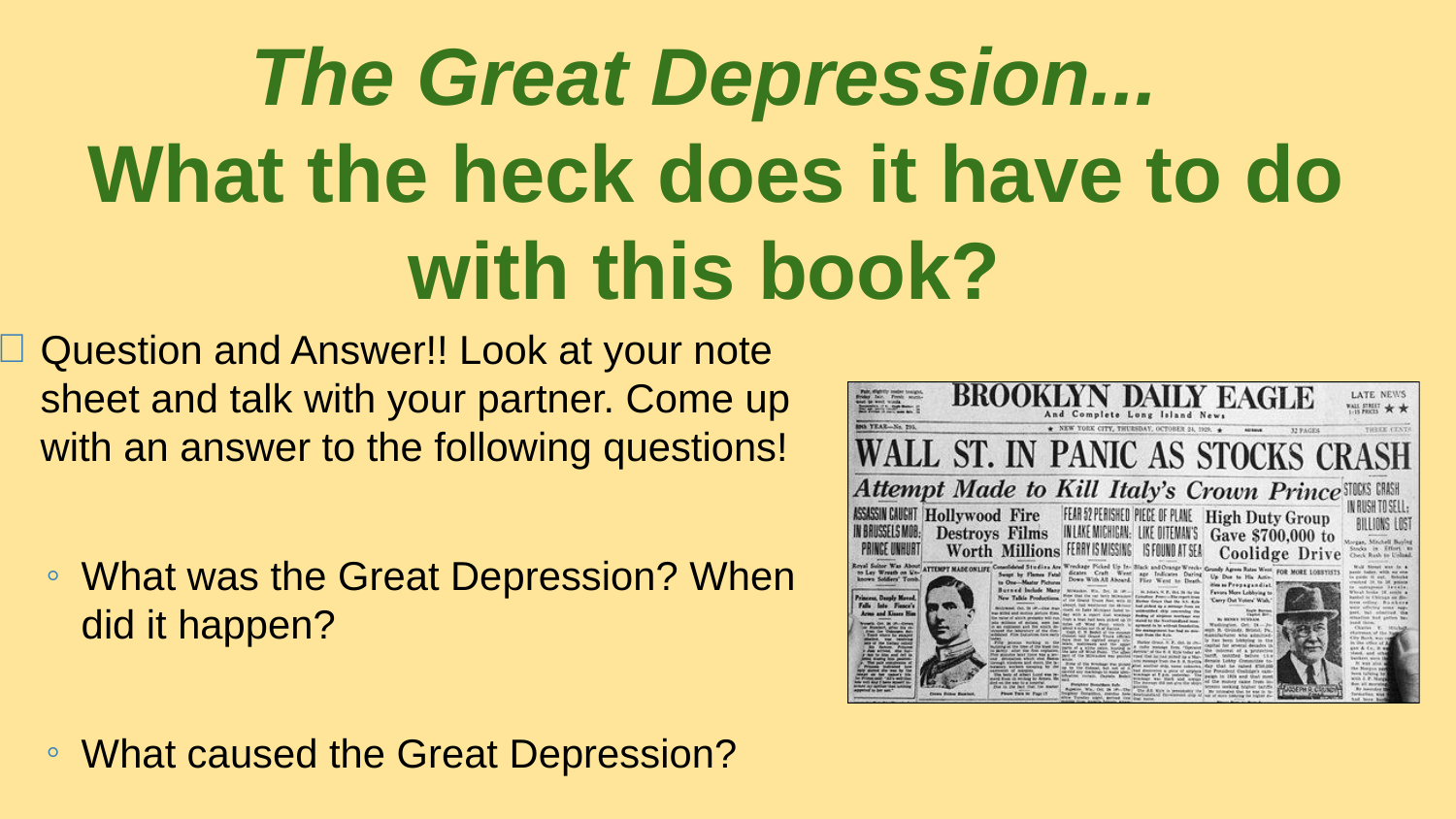

# The Great Depression...
What the heck does it have to do with this book?
Question and Answer!! Look at your note sheet and talk with your partner. Come up with an answer to the following questions!

What was the Great Depression? When did it happen?

What caused the Great Depression?